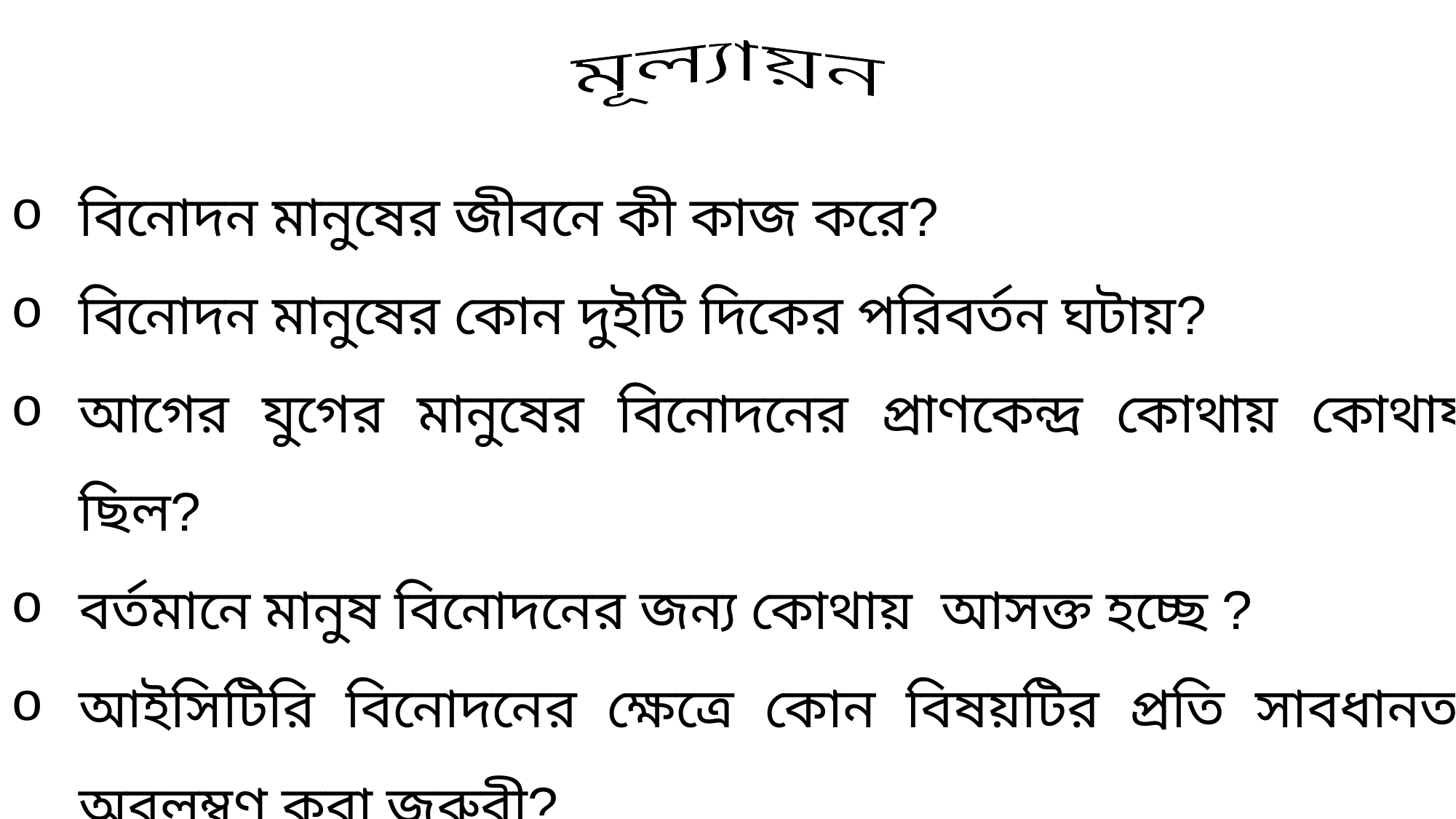

মূল্যায়ন
বিনোদন মানুষের জীবনে কী কাজ করে?
বিনোদন মানুষের কোন দুইটি দিকের পরিবর্তন ঘটায়?
আগের যুগের মানুষের বিনোদনের প্রাণকেন্দ্র কোথায় কোথায ছিল?
বর্তমানে মানুষ বিনোদনের জন্য কোথায়  আসক্ত হচ্ছে ?
আইসিটিরি বিনোদনের ক্ষেত্রে কোন বিষয়টির প্রতি সাবধানতা অবলম্বণ করা জরুরী?